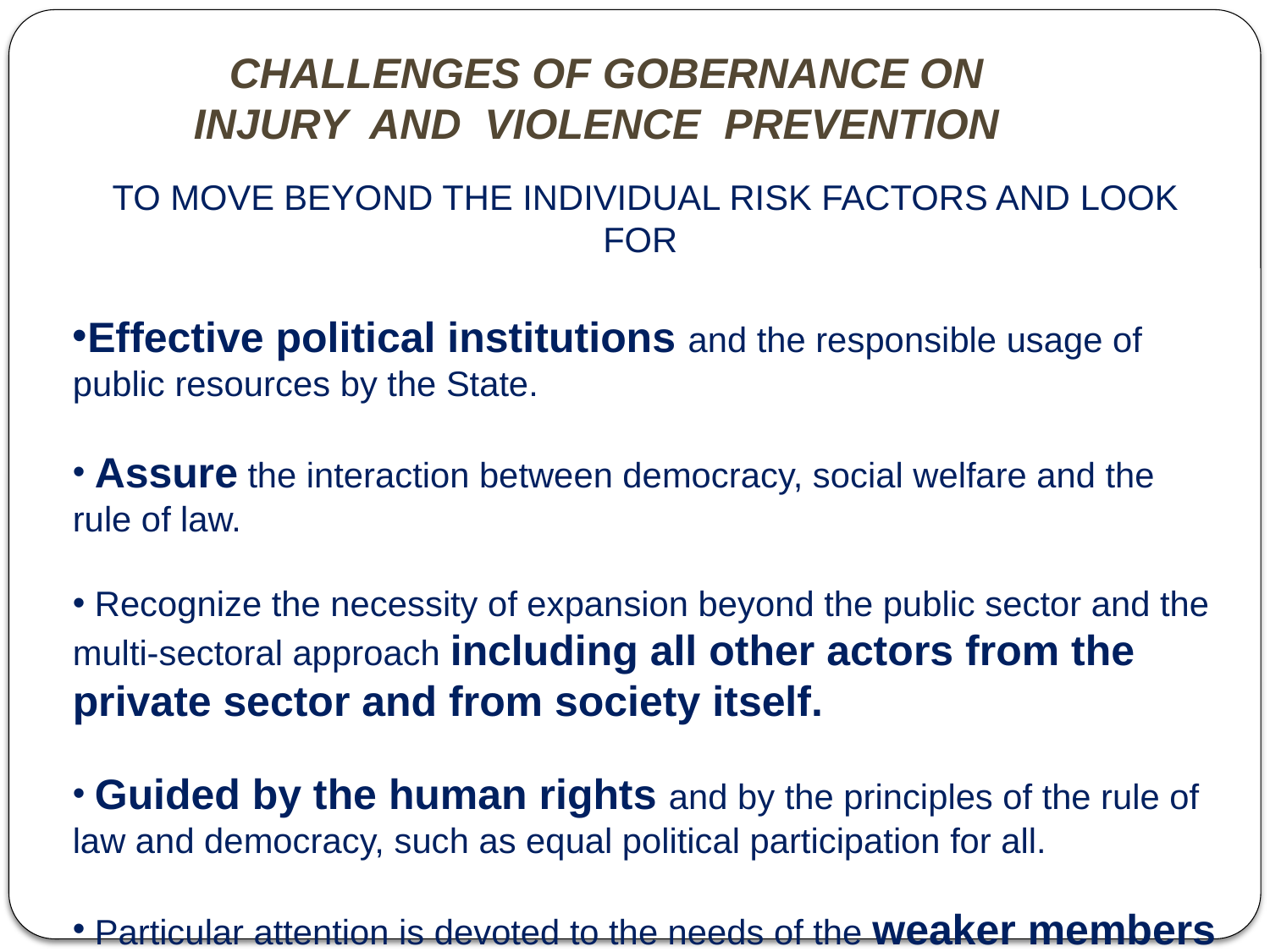

CHALLENGES OF GOBERNANCE ON
INJURY  AND  VIOLENCE  PREVENTION
TO MOVE BEYOND THE INDIVIDUAL RISK FACTORS AND LOOK FOR

Effective political institutions and the responsible usage of public resources by the State.

 Assure the interaction between democracy, social welfare and the rule of law.

 Recognize the necessity of expansion beyond the public sector and the multi-sectoral approach including all other actors from the private sector and from society itself.

 Guided by the human rights and by the principles of the rule of law and democracy, such as equal political participation for all.

 Particular attention is devoted to the needs of the weaker members of society.